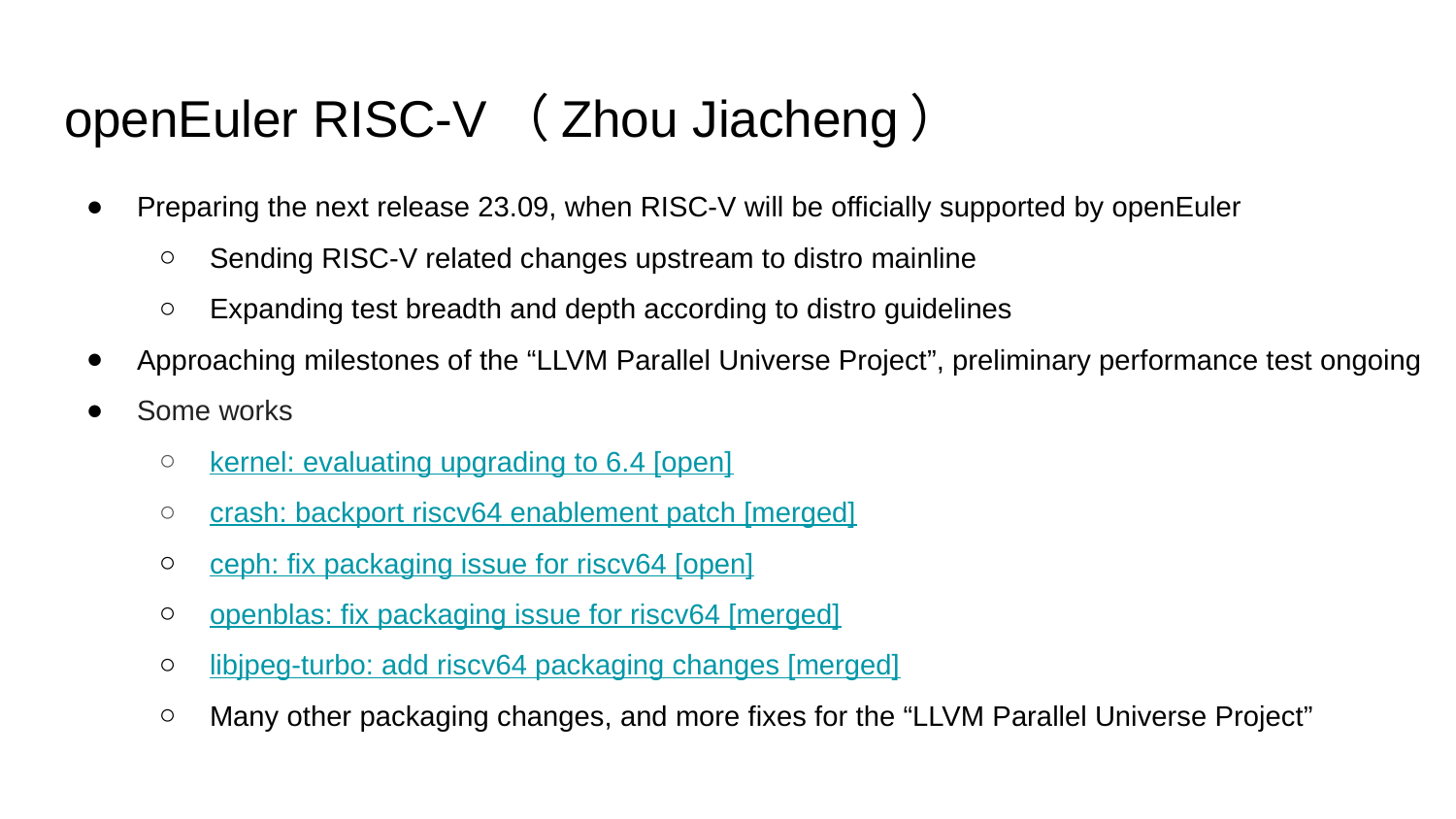

# openEuler RISC-V（Zhou Jiacheng）
Preparing the next release 23.09, when RISC-V will be officially supported by openEuler
Sending RISC-V related changes upstream to distro mainline
Expanding test breadth and depth according to distro guidelines
Approaching milestones of the “LLVM Parallel Universe Project”, preliminary performance test ongoing
Some works
kernel: evaluating upgrading to 6.4 [open]
crash: backport riscv64 enablement patch [merged]
ceph: fix packaging issue for riscv64 [open]
openblas: fix packaging issue for riscv64 [merged]
libjpeg-turbo: add riscv64 packaging changes [merged]
Many other packaging changes, and more fixes for the “LLVM Parallel Universe Project”